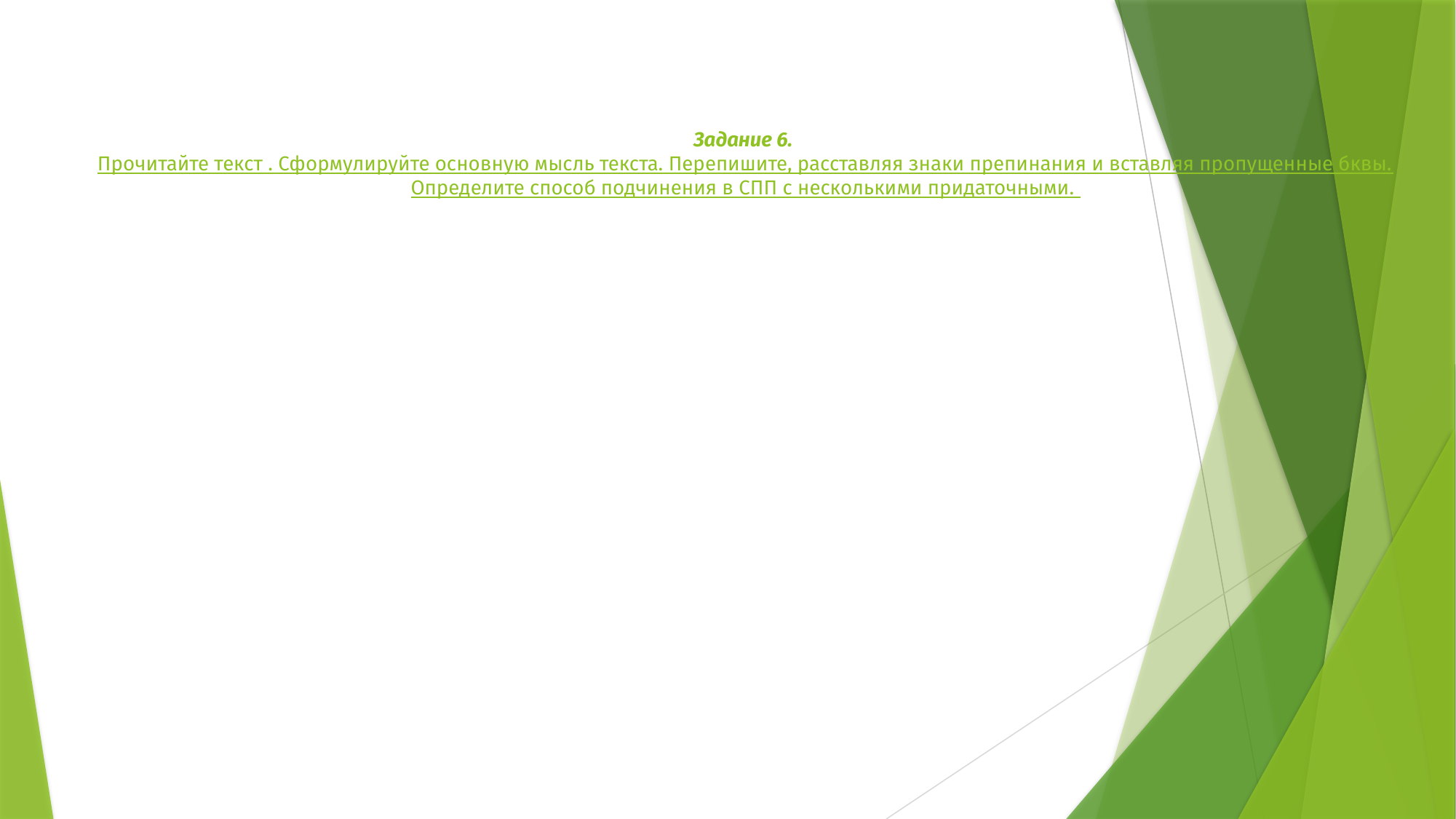

# Задание 6. Прочитайте текст . Сформулируйте основную мысль текста. Перепишите, расставляя знаки препинания и вставляя пропущенные бквы. Определите способ подчинения в СПП с несколькими придаточными.